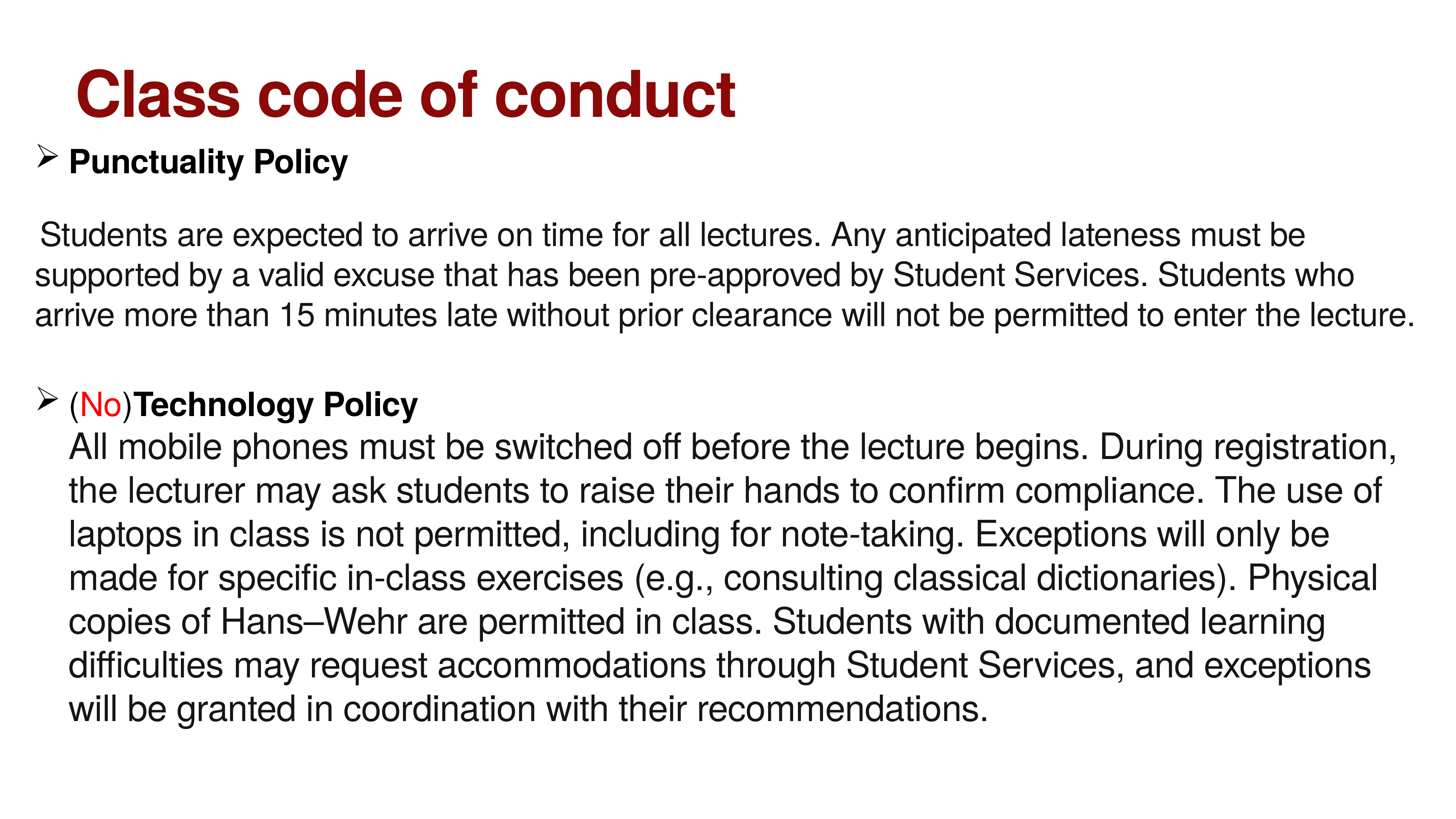

# Class code of conduct
Punctuality Policy
 Students are expected to arrive on time for all lectures. Any anticipated lateness must be supported by a valid excuse that has been pre-approved by Student Services. Students who arrive more than 15 minutes late without prior clearance will not be permitted to enter the lecture.
(No)Technology Policy
All mobile phones must be switched off before the lecture begins. During registration, the lecturer may ask students to raise their hands to confirm compliance. The use of laptops in class is not permitted, including for note-taking. Exceptions will only be made for specific in-class exercises (e.g., consulting classical dictionaries). Physical copies of Hans–Wehr are permitted in class. Students with documented learning difficulties may request accommodations through Student Services, and exceptions will be granted in coordination with their recommendations.